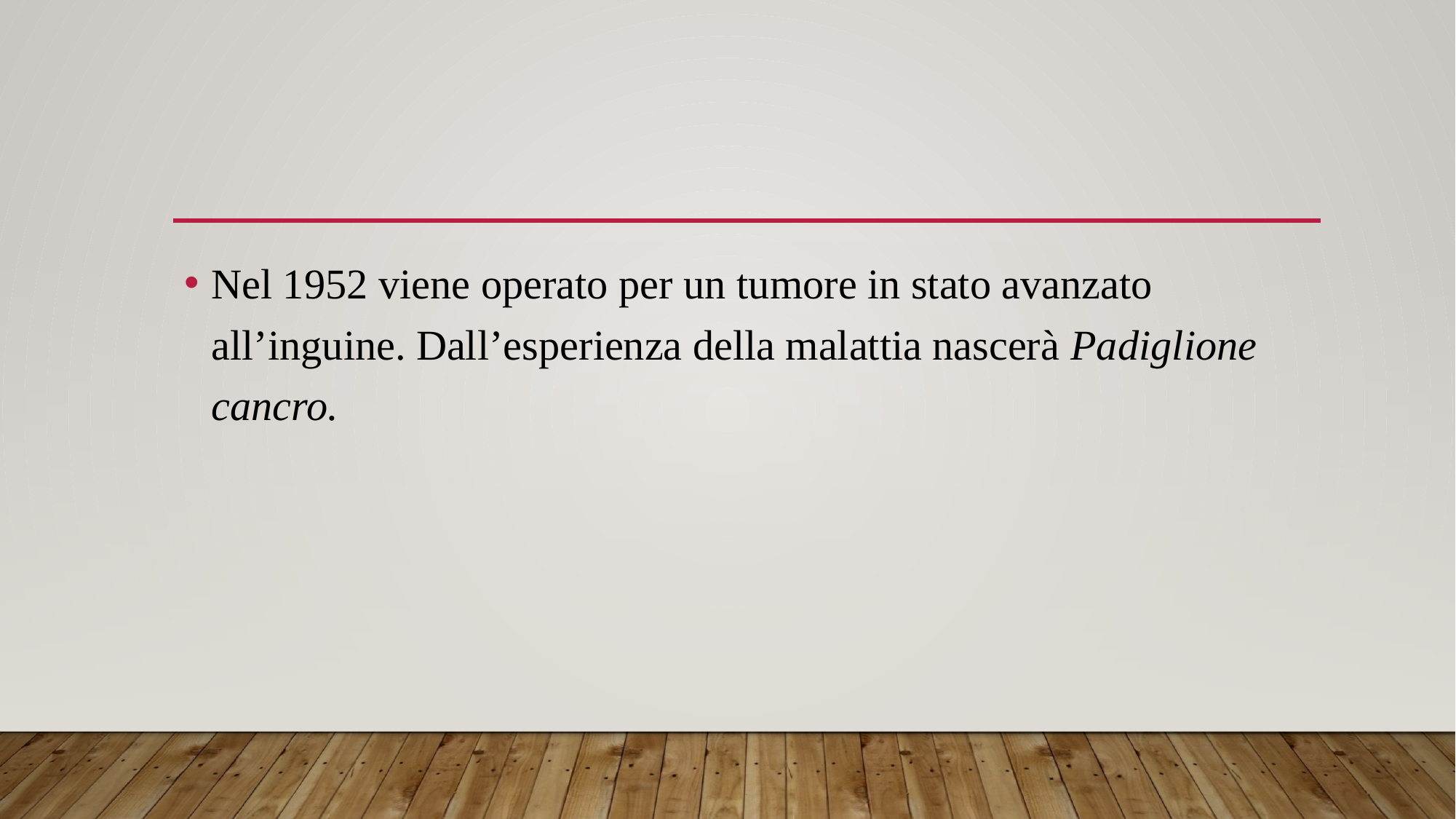

#
Nel 1952 viene operato per un tumore in stato avanzato all’inguine. Dall’esperienza della malattia nascerà Padiglione cancro.